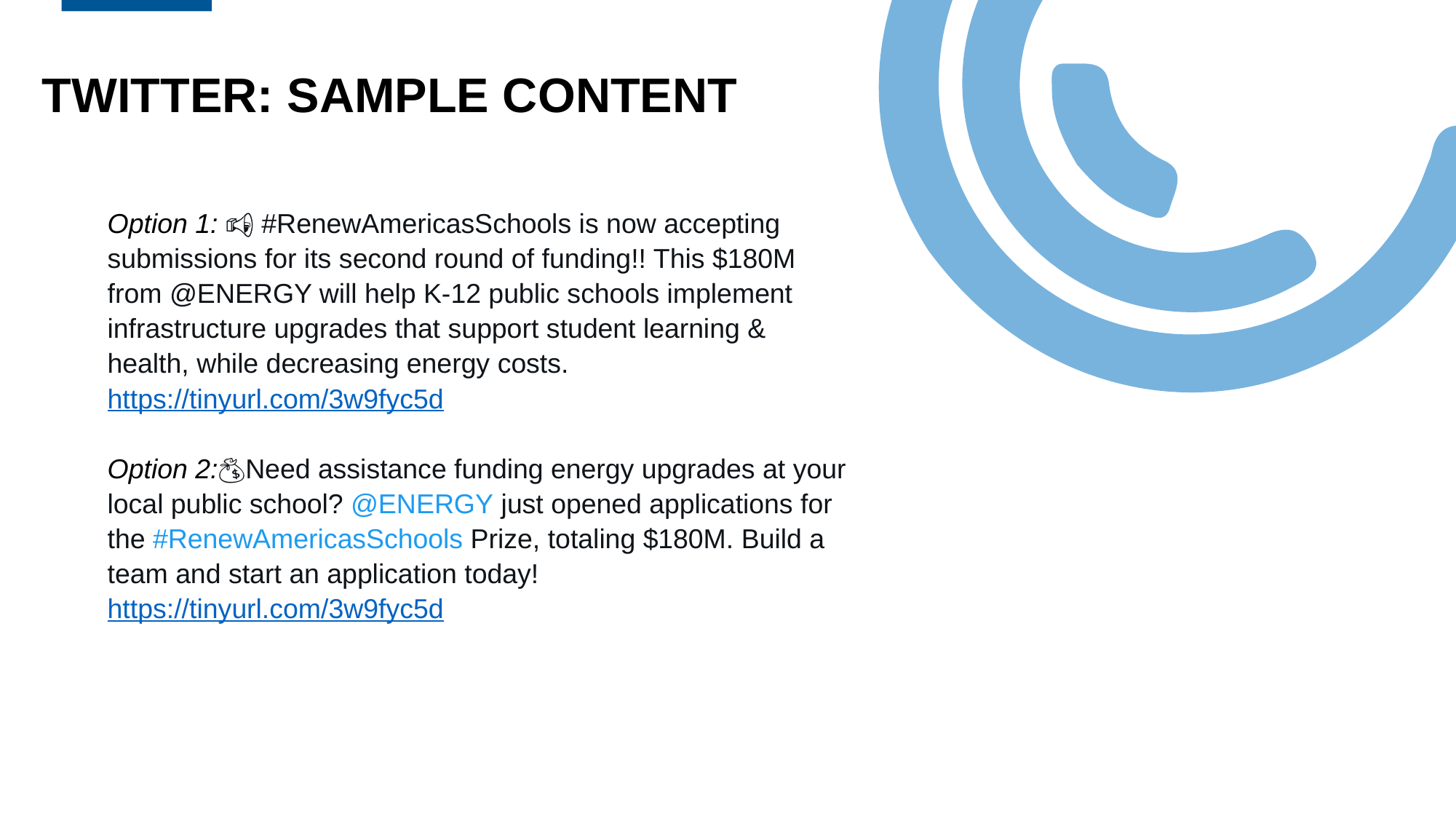

# Twitter: Sample content
Option 1: 📢 #RenewAmericasSchools is now accepting submissions for its second round of funding!! This $180M from @ENERGY will help K-12 public schools implement infrastructure upgrades that support student learning & health, while decreasing energy costs. https://tinyurl.com/3w9fyc5d

Option 2:💰Need assistance funding energy upgrades at your local public school? @ENERGY just opened applications for the #RenewAmericasSchools Prize, totaling $180M. Build a team and start an application today! https://tinyurl.com/3w9fyc5d